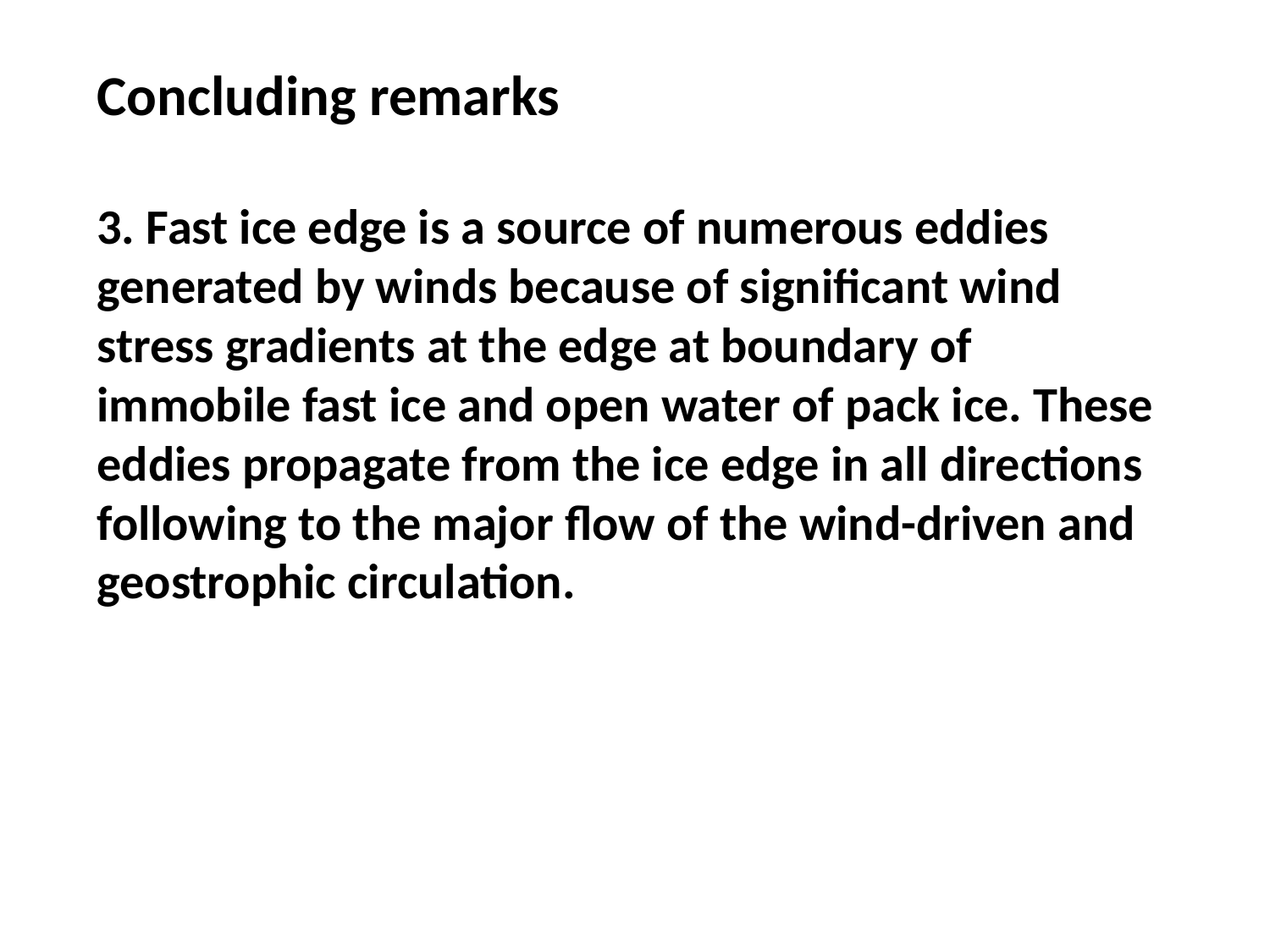

Concluding remarks

3. Fast ice edge is a source of numerous eddies generated by winds because of significant wind stress gradients at the edge at boundary of immobile fast ice and open water of pack ice. These eddies propagate from the ice edge in all directions following to the major flow of the wind-driven and geostrophic circulation.